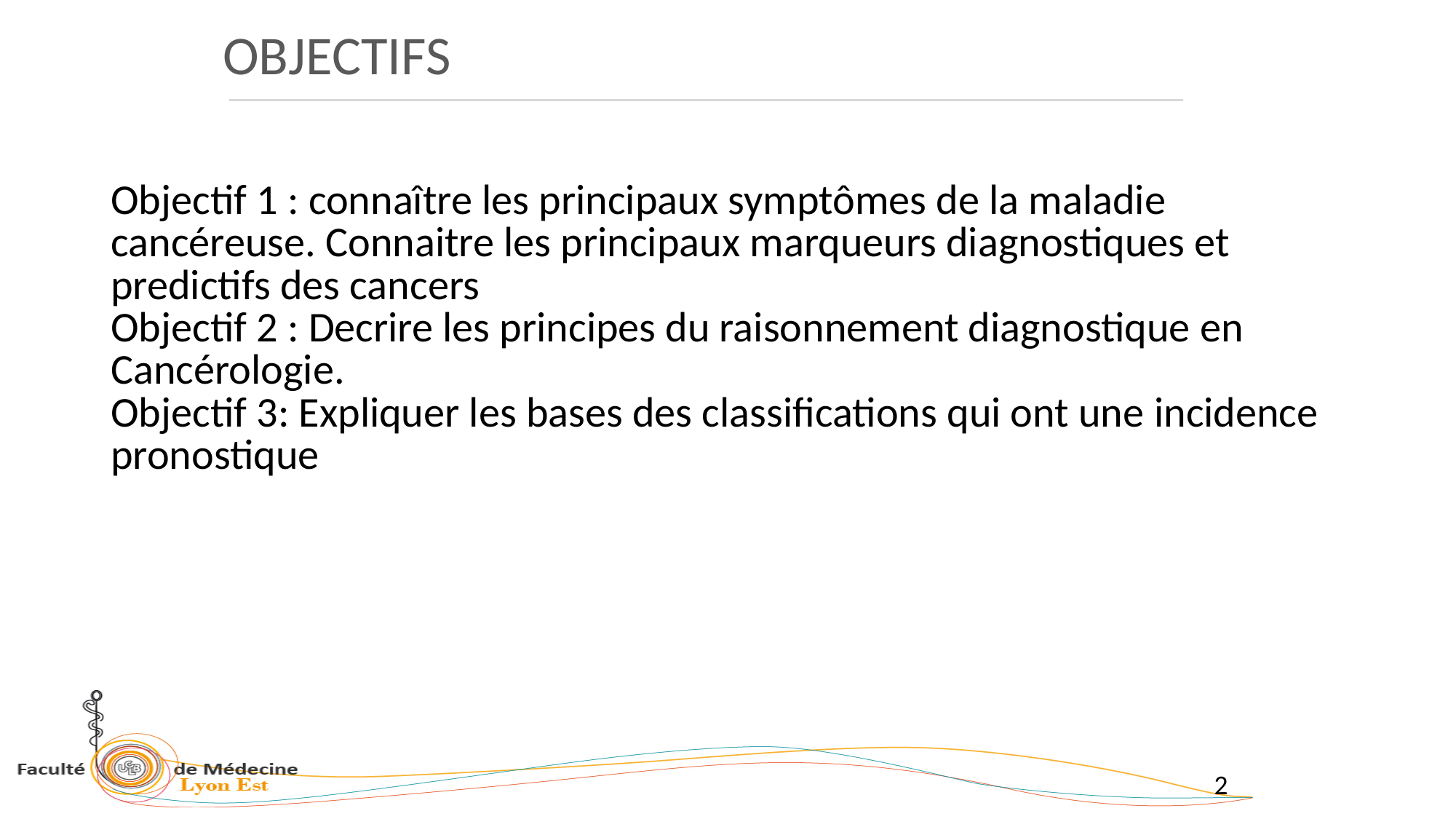

OBJECTIFS
Objectif 1 : connaître les principaux symptômes de la maladie cancéreuse. Connaitre les principaux marqueurs diagnostiques et predictifs des cancers
Objectif 2 : Decrire les principes du raisonnement diagnostique en Cancérologie.
Objectif 3: Expliquer les bases des classifications qui ont une incidence pronostique
2